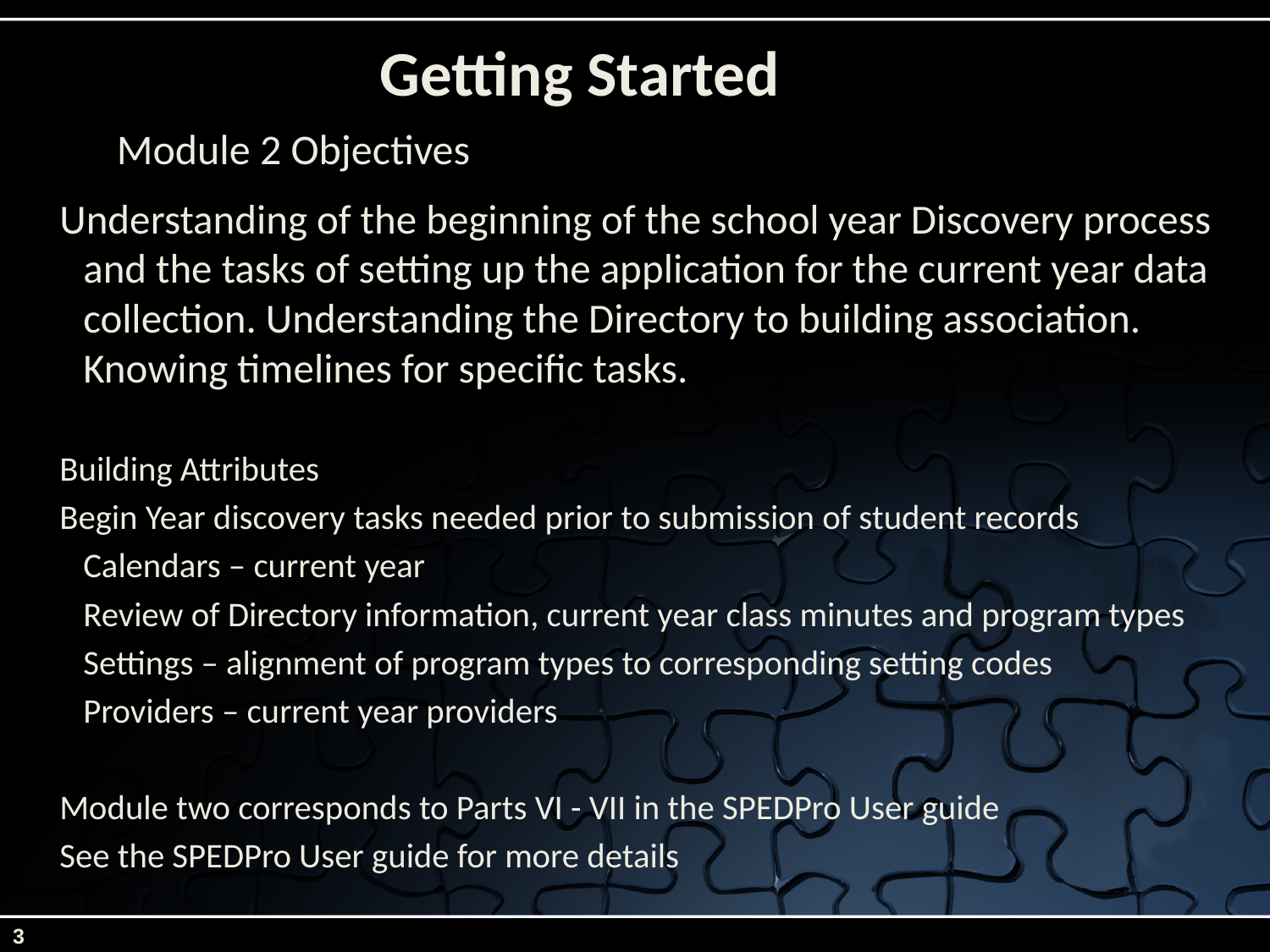

# Getting Started
Module 2 Objectives
Understanding of the beginning of the school year Discovery process and the tasks of setting up the application for the current year data collection. Understanding the Directory to building association. Knowing timelines for specific tasks.

Building Attributes
Begin Year discovery tasks needed prior to submission of student records
	Calendars – current year
	Review of Directory information, current year class minutes and program types
	Settings – alignment of program types to corresponding setting codes
	Providers – current year providers

Module two corresponds to Parts VI - VII in the SPEDPro User guide
See the SPEDPro User guide for more details

3